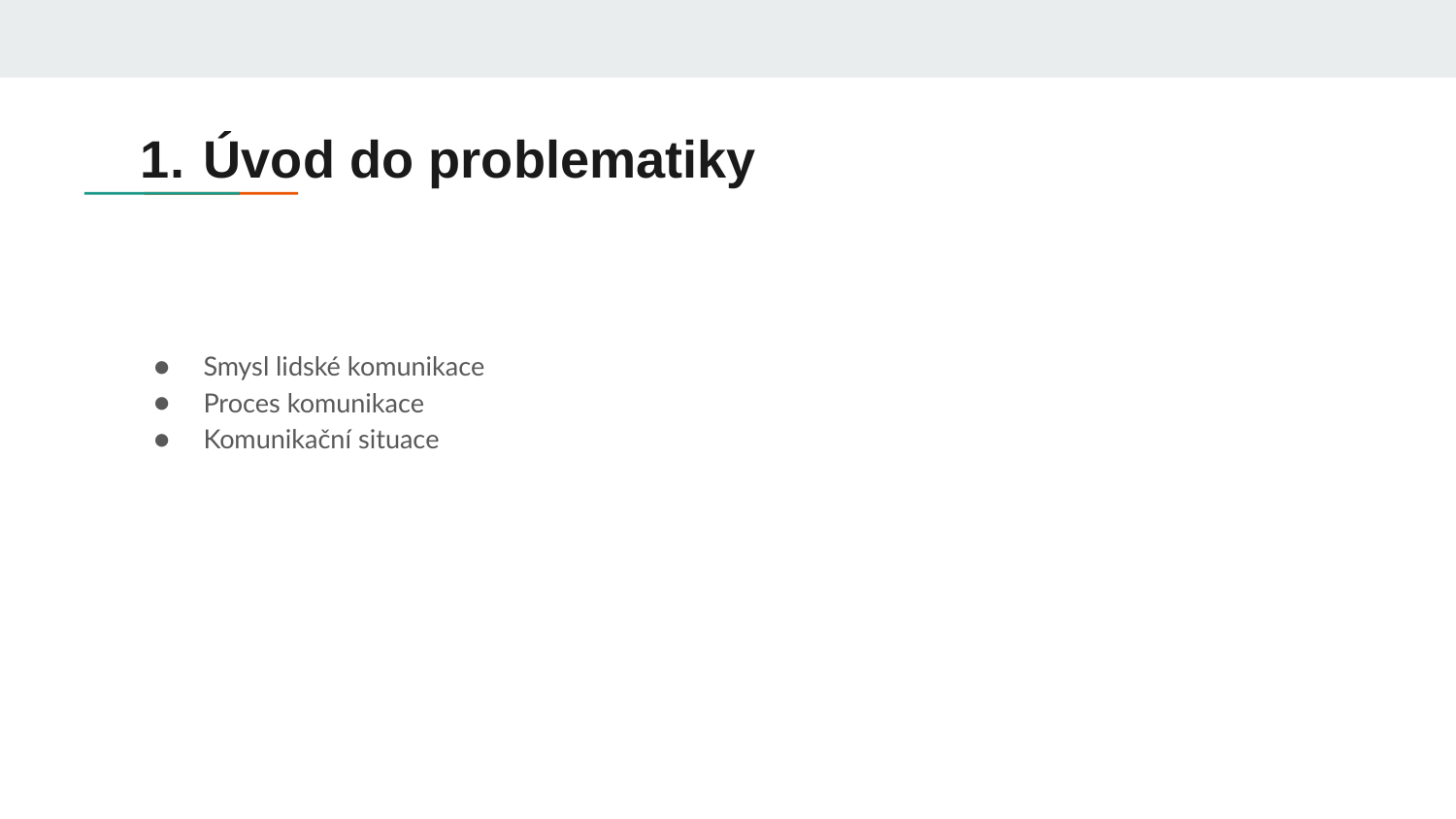

# Úvod do problematiky
Smysl lidské komunikace
Proces komunikace
Komunikační situace